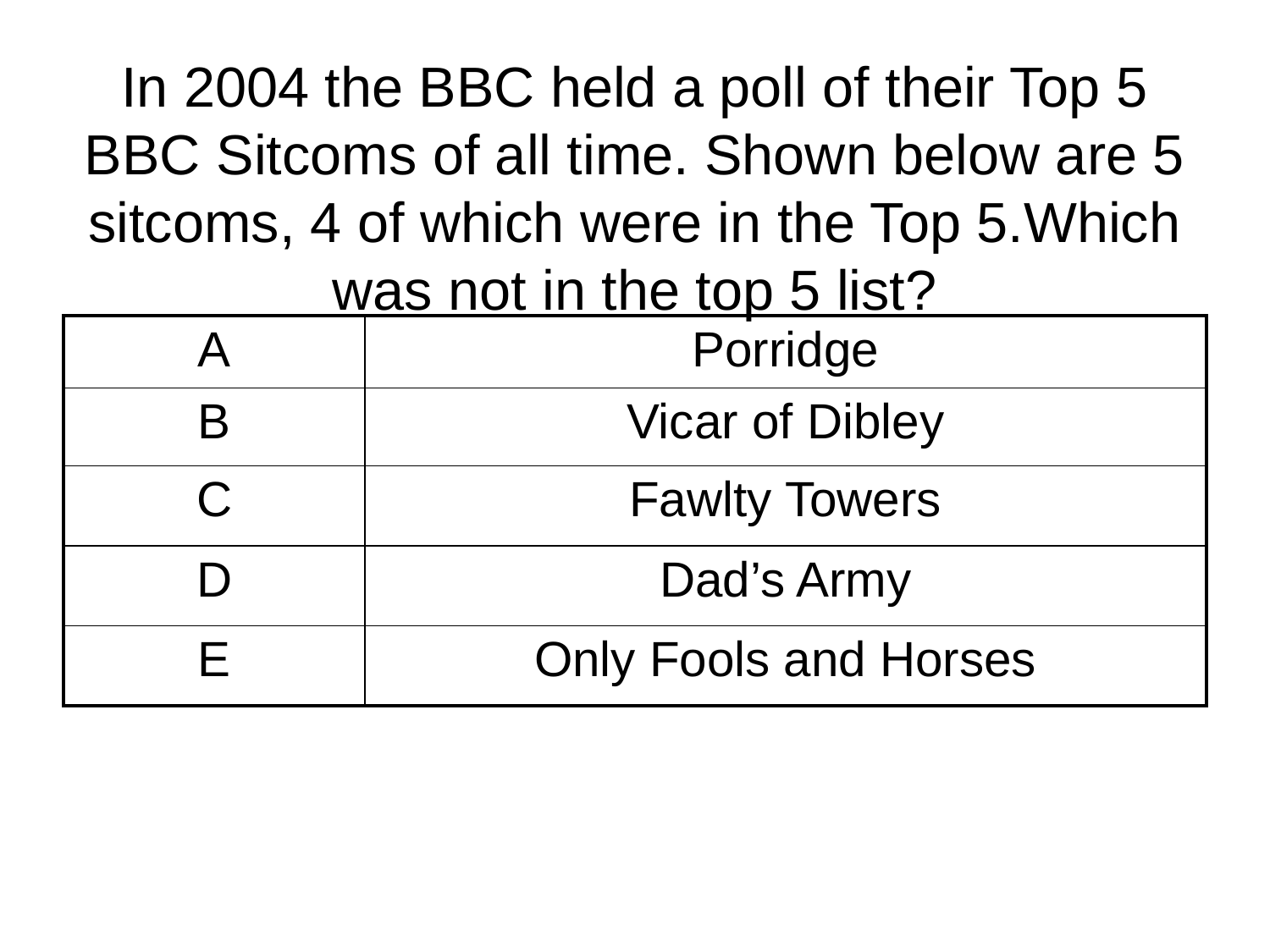

# In 2004 the BBC held a poll of their Top 5 BBC Sitcoms of all time. Shown below are 5 sitcoms, 4 of which were in the Top 5.Which was not in the top 5 list?
| A | Porridge |
| --- | --- |
| B | Vicar of Dibley |
| C | Fawlty Towers |
| D | Dad’s Army |
| E | Only Fools and Horses |